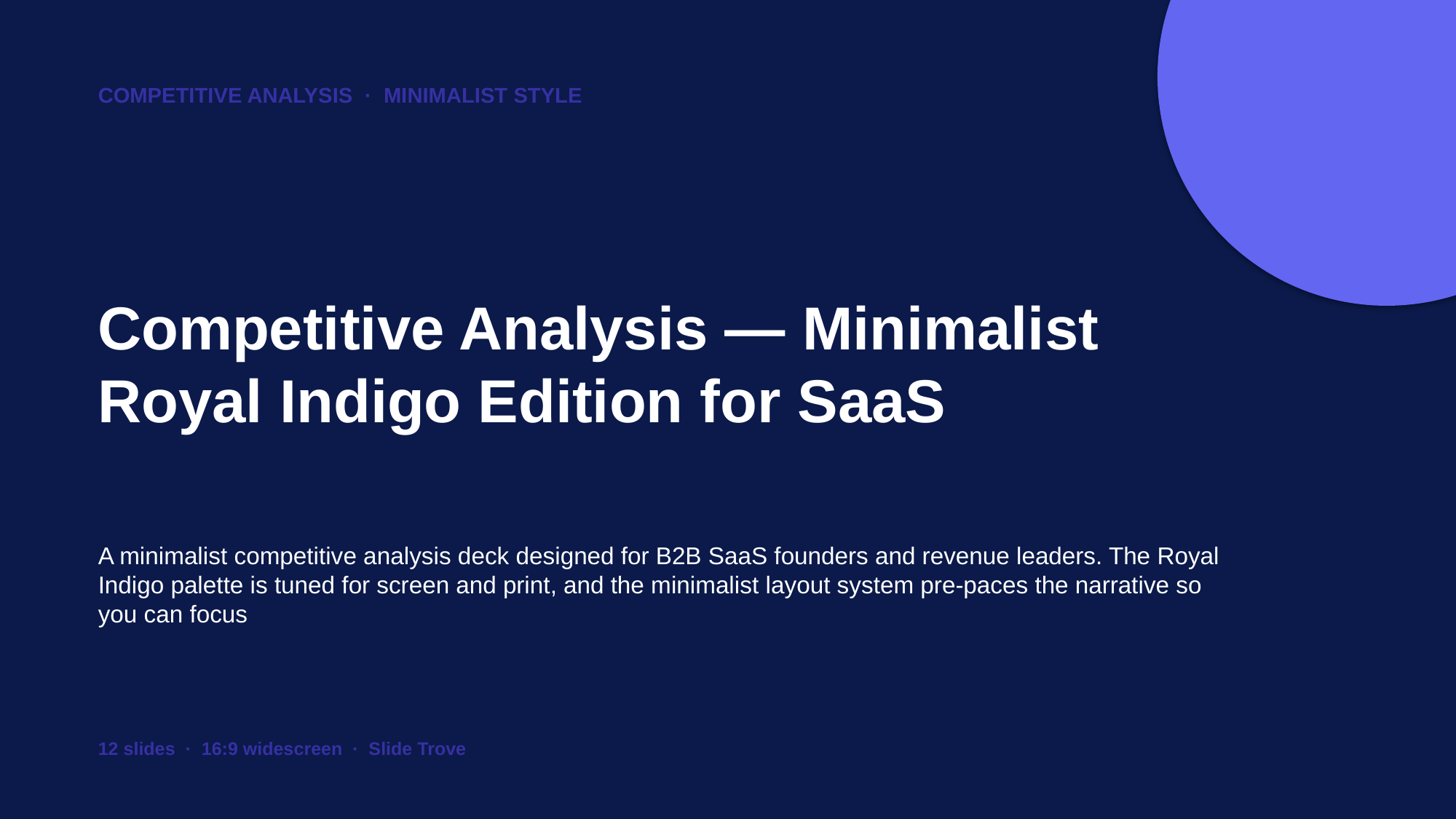

COMPETITIVE ANALYSIS  ·  MINIMALIST STYLE
Competitive Analysis — Minimalist Royal Indigo Edition for SaaS
A minimalist competitive analysis deck designed for B2B SaaS founders and revenue leaders. The Royal Indigo palette is tuned for screen and print, and the minimalist layout system pre-paces the narrative so you can focus
12 slides  ·  16:9 widescreen  ·  Slide Trove